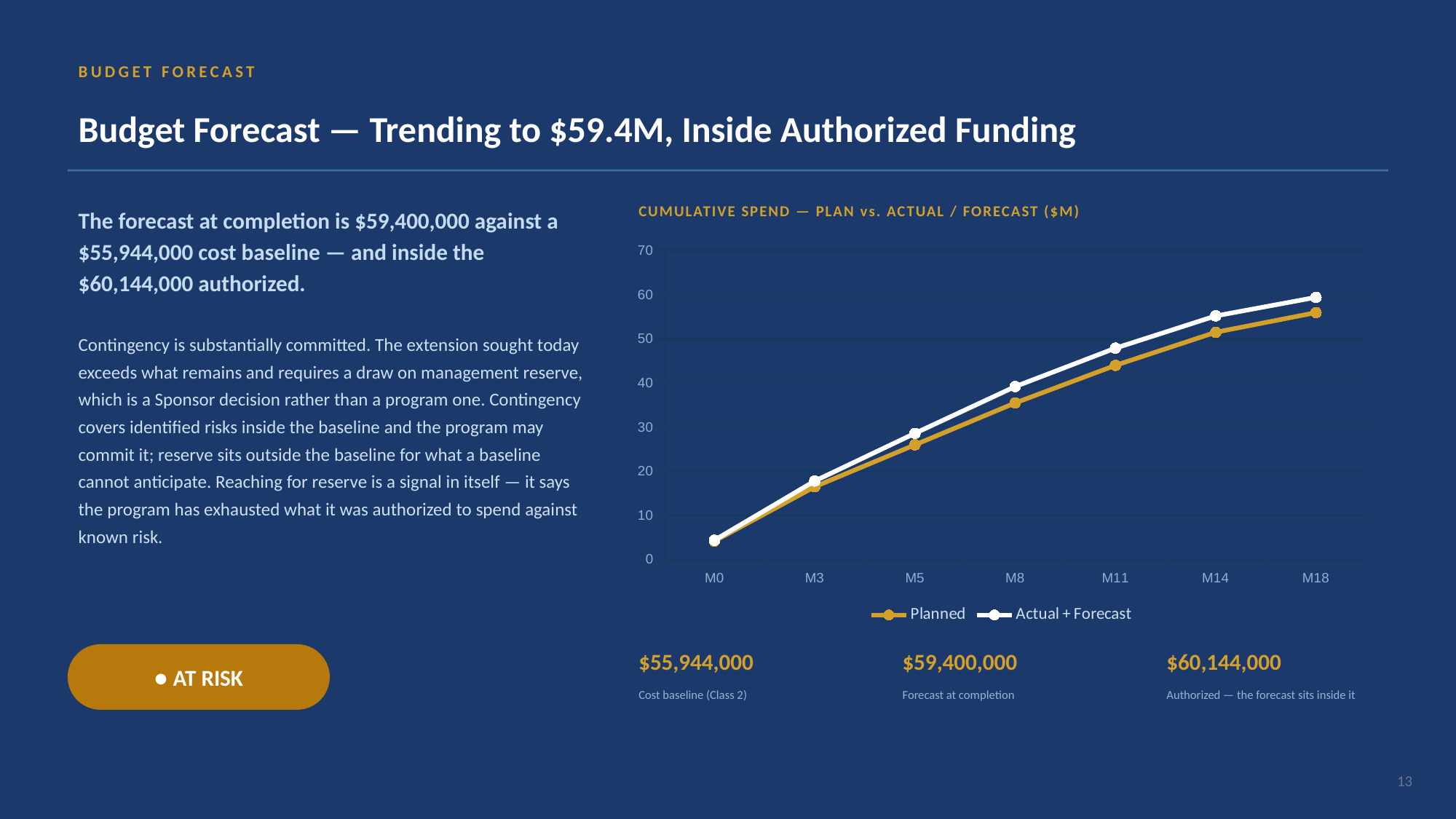

BUDGET FORECAST
Budget Forecast — Trending to $59.4M, Inside Authorized Funding

The forecast at completion is $59,400,000 against a $55,944,000 cost baseline — and inside the $60,144,000 authorized.
CUMULATIVE SPEND — PLAN vs. ACTUAL / FORECAST ($M)

### Chart

| Category | Planned | Actual + Forecast |
|---|---|---|
| M0 | 4.2 | 4.4 |
| M3 | 16.5 | 17.8 |
| M5 | 26.0 | 28.6 |
| M8 | 35.5 | 39.2 |
| M11 | 44.0 | 47.9 |
| M14 | 51.5 | 55.2 |
| M18 | 55.944 | 59.4 |
Contingency is substantially committed. The extension sought today exceeds what remains and requires a draw on management reserve, which is a Sponsor decision rather than a program one. Contingency covers identified risks inside the baseline and the program may commit it; reserve sits outside the baseline for what a baseline cannot anticipate. Reaching for reserve is a signal in itself — it says the program has exhausted what it was authorized to spend against known risk.
$55,944,000
$59,400,000
$60,144,000

● AT RISK
Cost baseline (Class 2)
Forecast at completion
Authorized — the forecast sits inside it
13